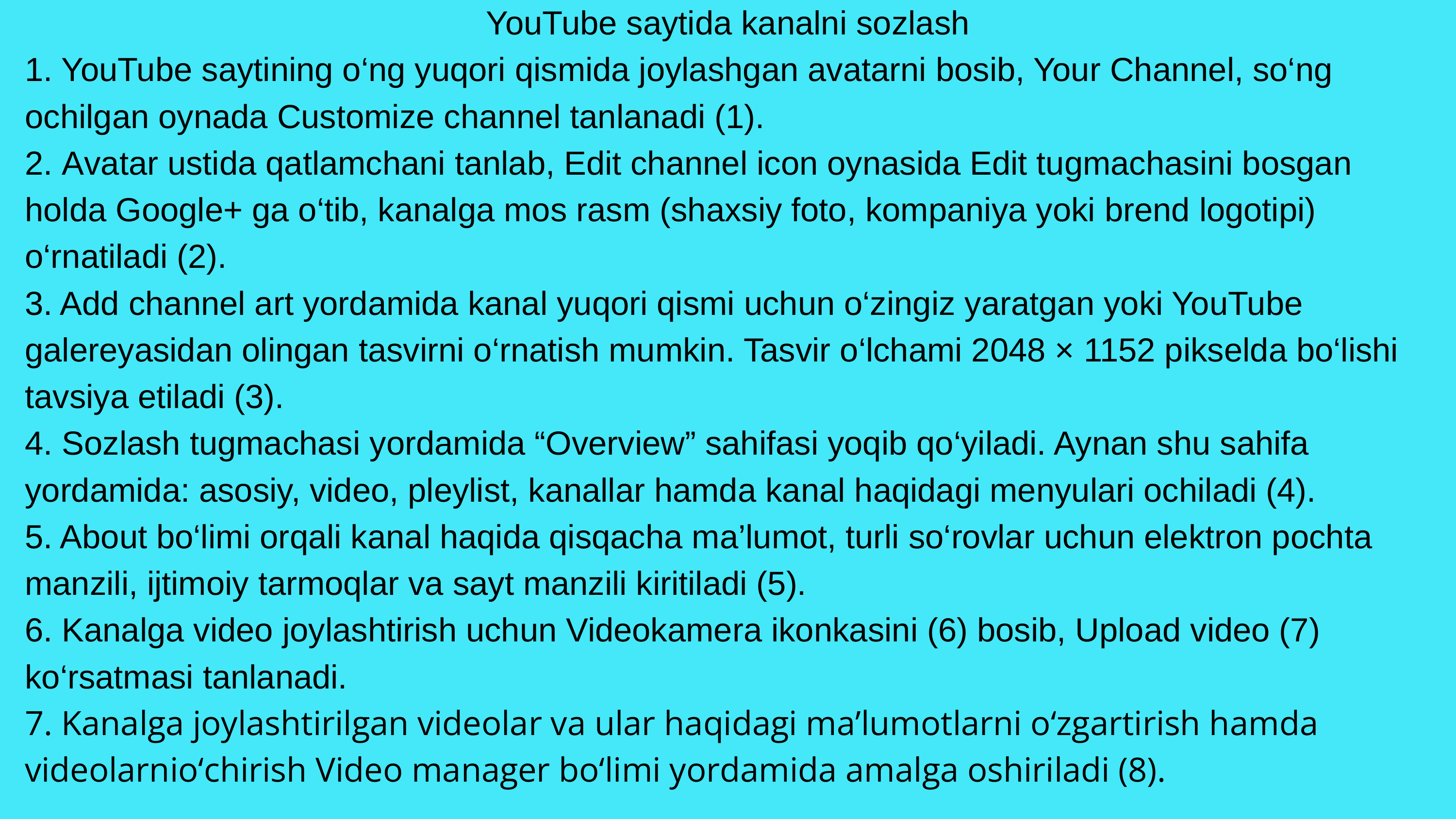

YouTube saytida kanalni sozlash
1. YouTube saytining o‘ng yuqori qismida joylashgan avatarni bosib, Your Channel, so‘ng ochilgan oynada Customize channel tanlanadi (1).
2. Аvatar ustida qatlamchani tanlab, Edit channel icon oynasida Edit tugmaсhasini bosgan holda Google+ ga o‘tib, kanalga mos rasm (shaxsiy foto, kompaniya yoki brend logotipi) o‘rnatiladi (2).
3. Add channel art yordamida kanal yuqori qismi uchun o‘zingiz yaratgan yoki YouTube galereyasidan olingan tasvirni o‘rnatish mumkin. Tasvir o‘lchami 2048 × 1152 pikselda bo‘lishi tavsiya etiladi (3).
4. Sozlash tugmachasi yordamida “Overview” sahifasi yoqib qo‘yiladi. Aynan shu sahifa yordamida: asosiy, video, pleylist, kanallar hamda kanal haqidagi menyulari ochiladi (4).
5. About bo‘limi orqali kanal haqida qisqacha ma’lumot, turli so‘rovlar uchun elektron pochta manzili, ijtimoiy tarmoqlar va sayt manzili kiritiladi (5).
6. Kanalga video joylashtirish uchun Videokamera ikonkasini (6) bosib, Upload video (7) ko‘rsatmasi tanlanadi.
7. Kanalga joylashtirilgan videolar va ular haqidagi ma’lumotlarni o‘zgartirish hamda videolarnio‘chirish Video manager bo‘limi yordamida amalga oshiriladi (8).